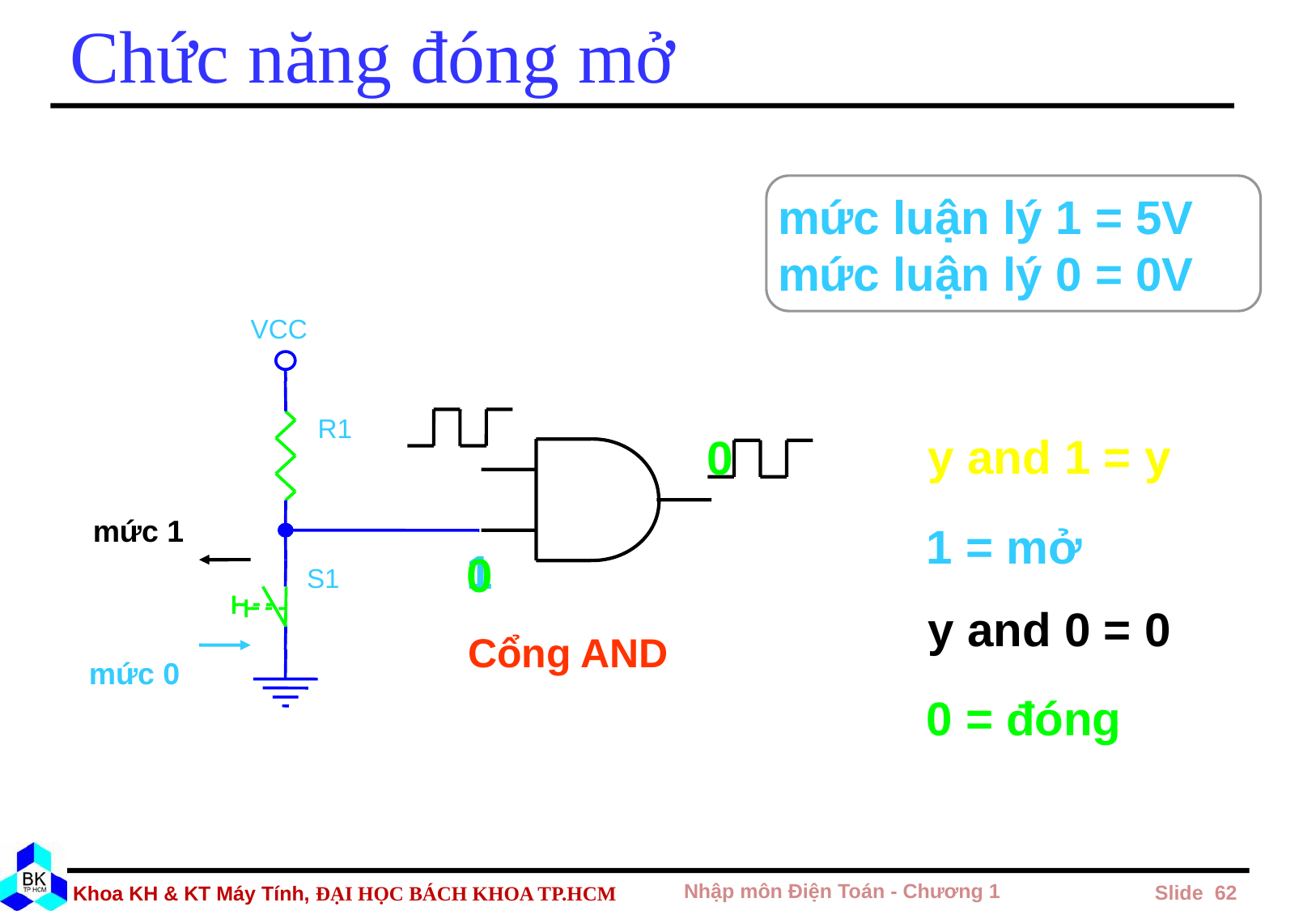

# Chức năng đóng mở
mức luận lý 1 = 5V
mức luận lý 0 = 0V
VCC

R1

y and 1 = y
0

mức 1
1 = mở

1
0

S1

y and 0 = 0

Cổng AND

mức 0

0 = đóng

Nhập môn Điện Toán - Chương 1
 Slide  62